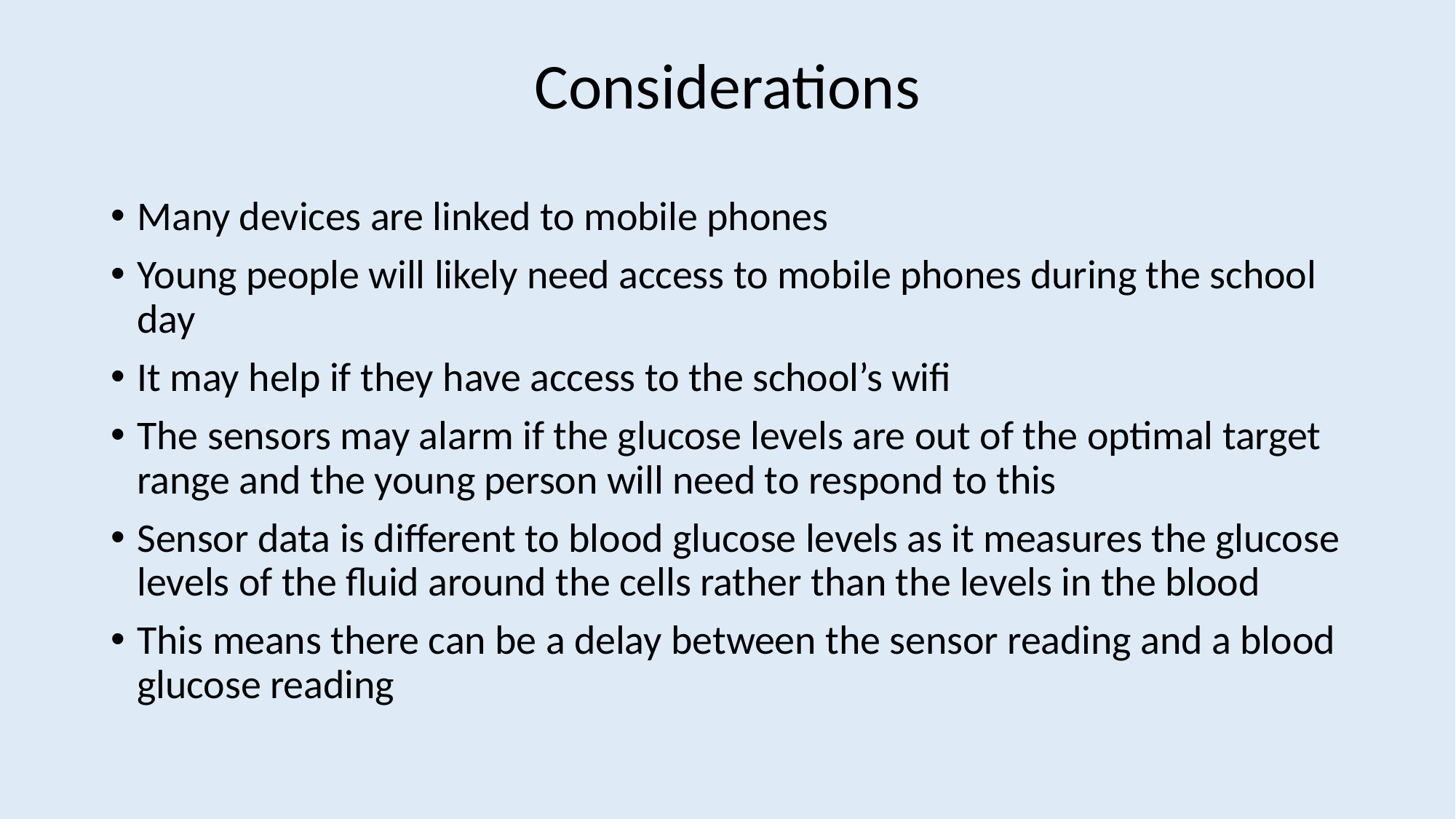

Considerations

Many devices are linked to mobile phones
Young people will likely need access to mobile phones during the school day
It may help if they have access to the school’s wifi
The sensors may alarm if the glucose levels are out of the optimal target range and the young person will need to respond to this
Sensor data is different to blood glucose levels as it measures the glucose levels of the fluid around the cells rather than the levels in the blood
This means there can be a delay between the sensor reading and a blood glucose reading